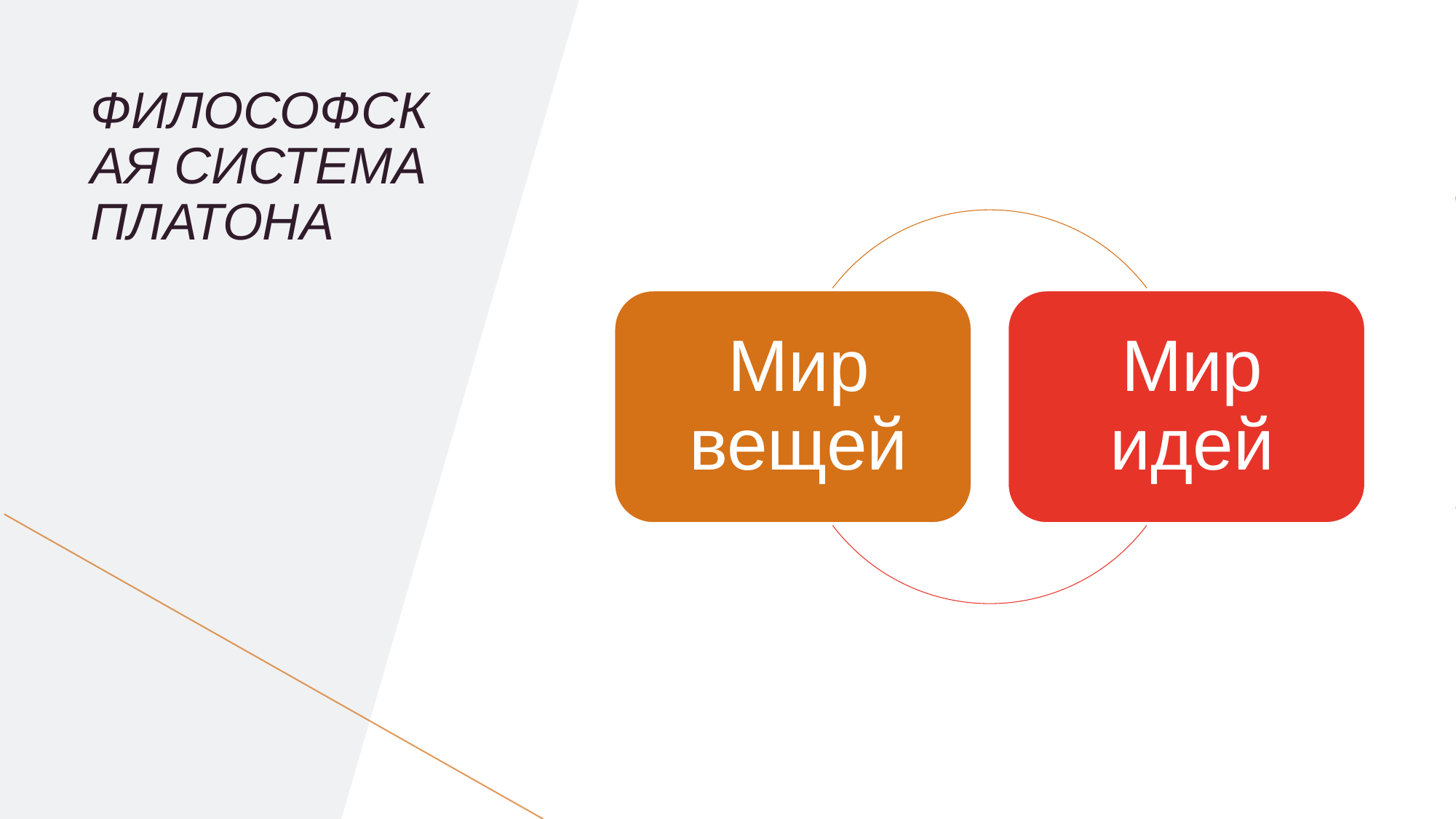

# Философская система Платона
Мир вещей
Мир идей